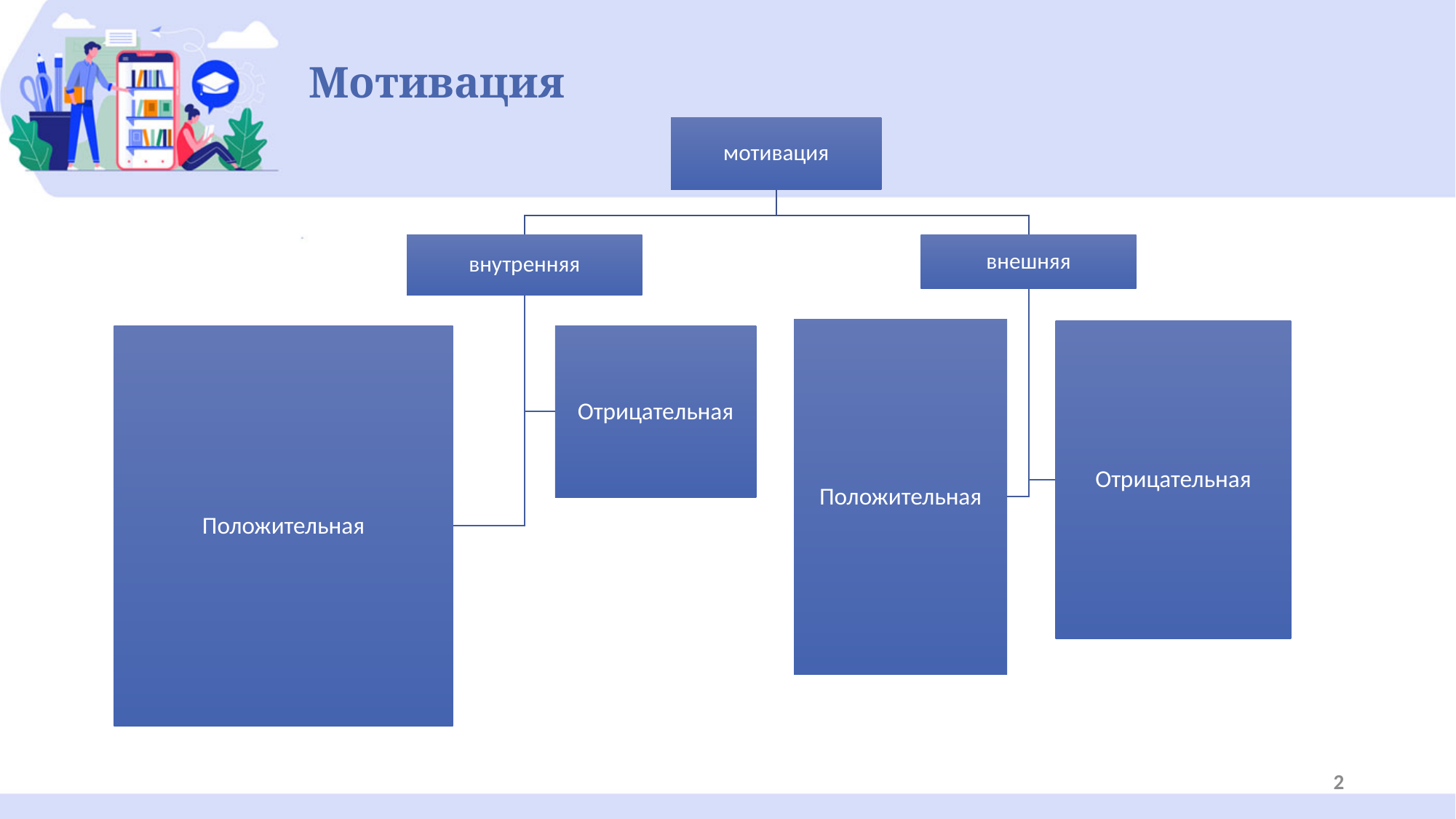

2
# Мотивация
мотивация
внутренняя
Положительная
Отрицательная
внешняя
Положительная
Отрицательная